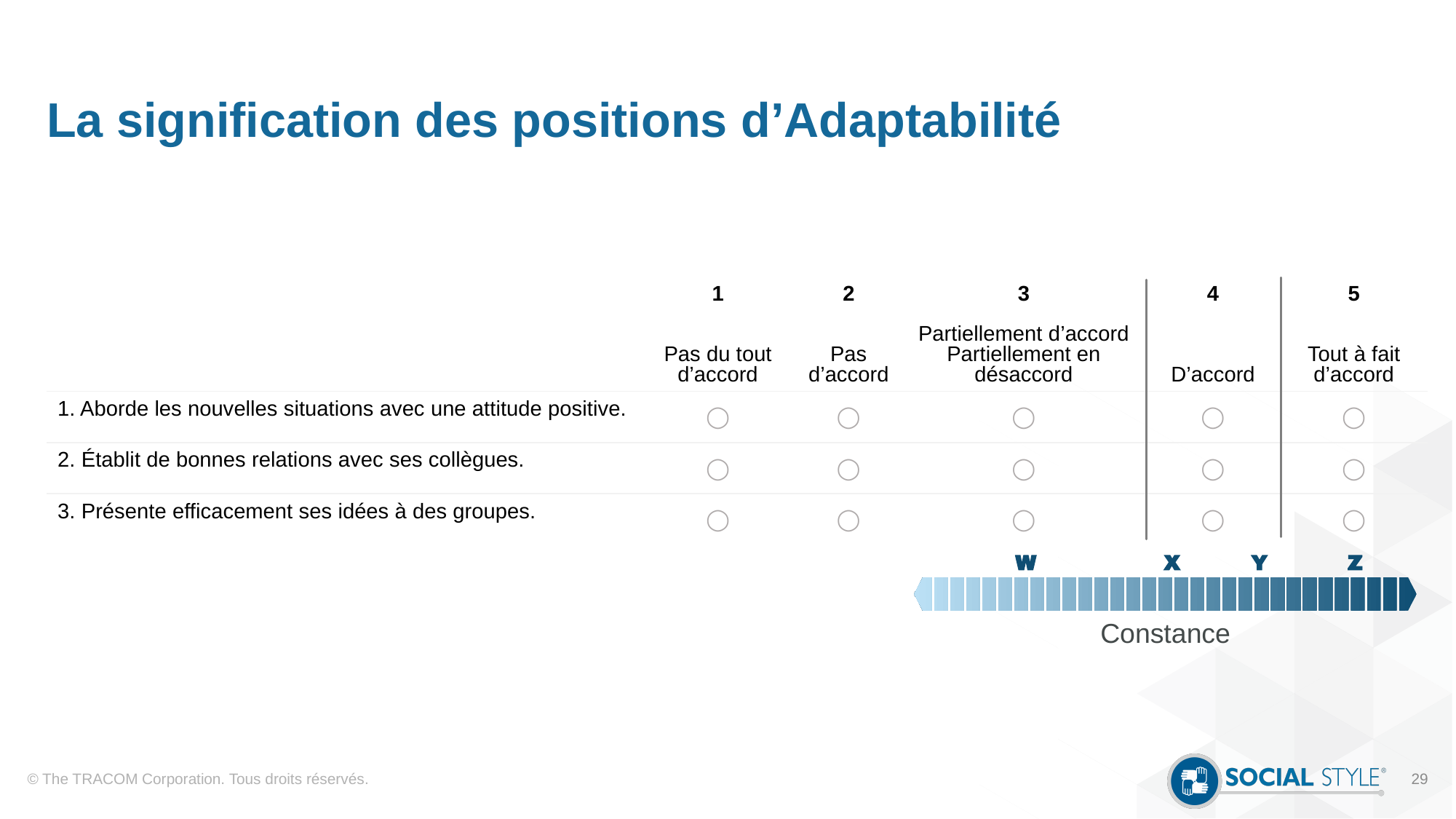

# La signification des positions d’Adaptabilité
|  | 1 | 2 | 3 | 4 | 5 |
| --- | --- | --- | --- | --- | --- |
|  | Pas du tout d’accord | Pas d’accord | Partiellement d’accord Partiellement en désaccord | D’accord | Tout à fait d’accord |
| 1. Aborde les nouvelles situations avec une attitude positive. | ◯ | ◯ | ◯ | ◯ | ◯ |
| 2. Établit de bonnes relations avec ses collègues. | ◯ | ◯ | ◯ | ◯ | ◯ |
| 3. Présente efficacement ses idées à des groupes. | ◯ | ◯ | ◯ | ◯ | ◯ |
| W | X Y | Z |
| --- | --- | --- |

Constance
© The TRACOM Corporation. Tous droits réservés.
29